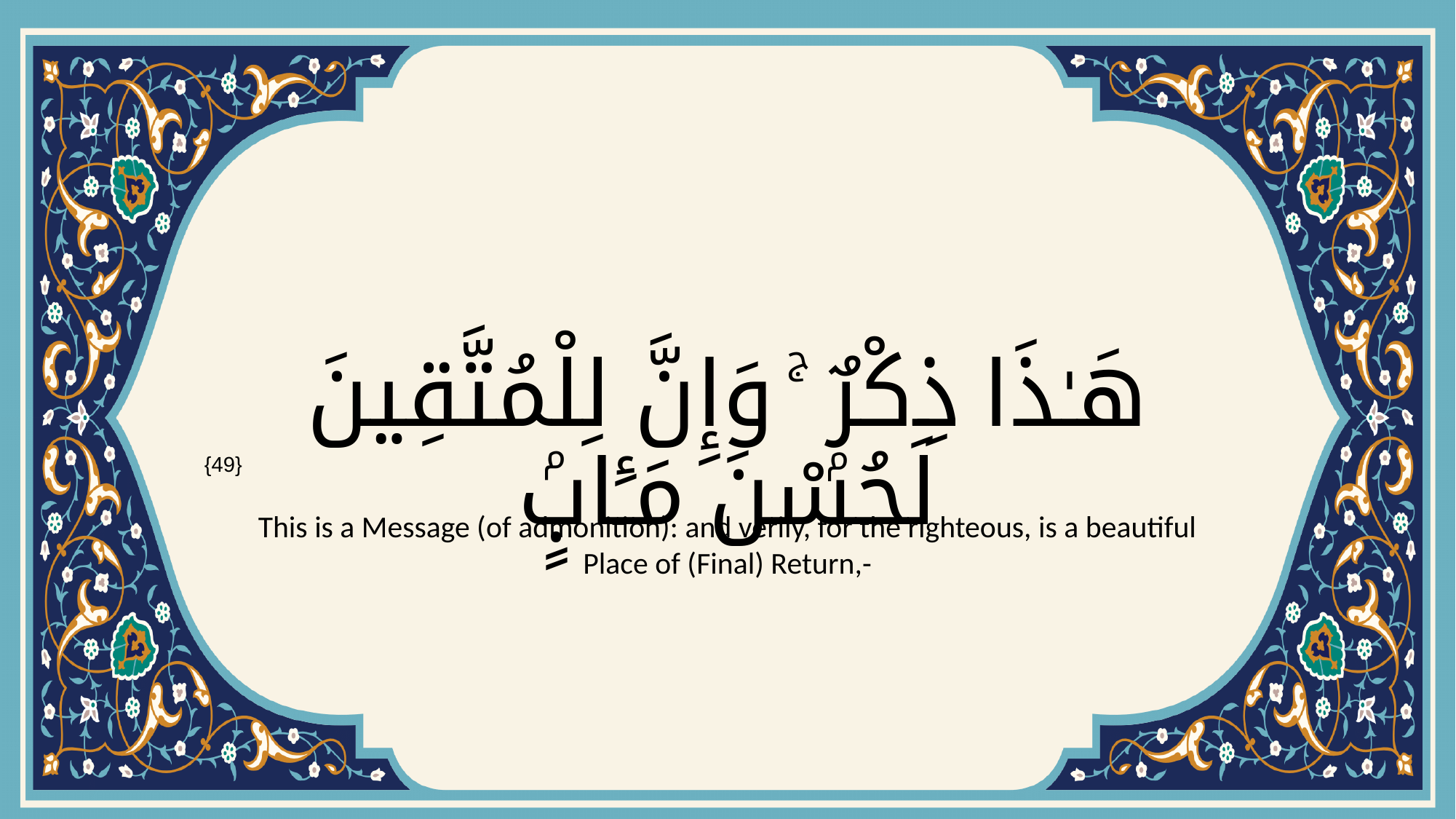

# هَـٰذَا ذِكْرٌۭ ۚ وَإِنَّ لِلْمُتَّقِينَ لَحُسْنَ مَـَٔابٍۢ
{49}
This is a Message (of admonition): and verily, for the righteous, is a beautiful Place of (Final) Return,-